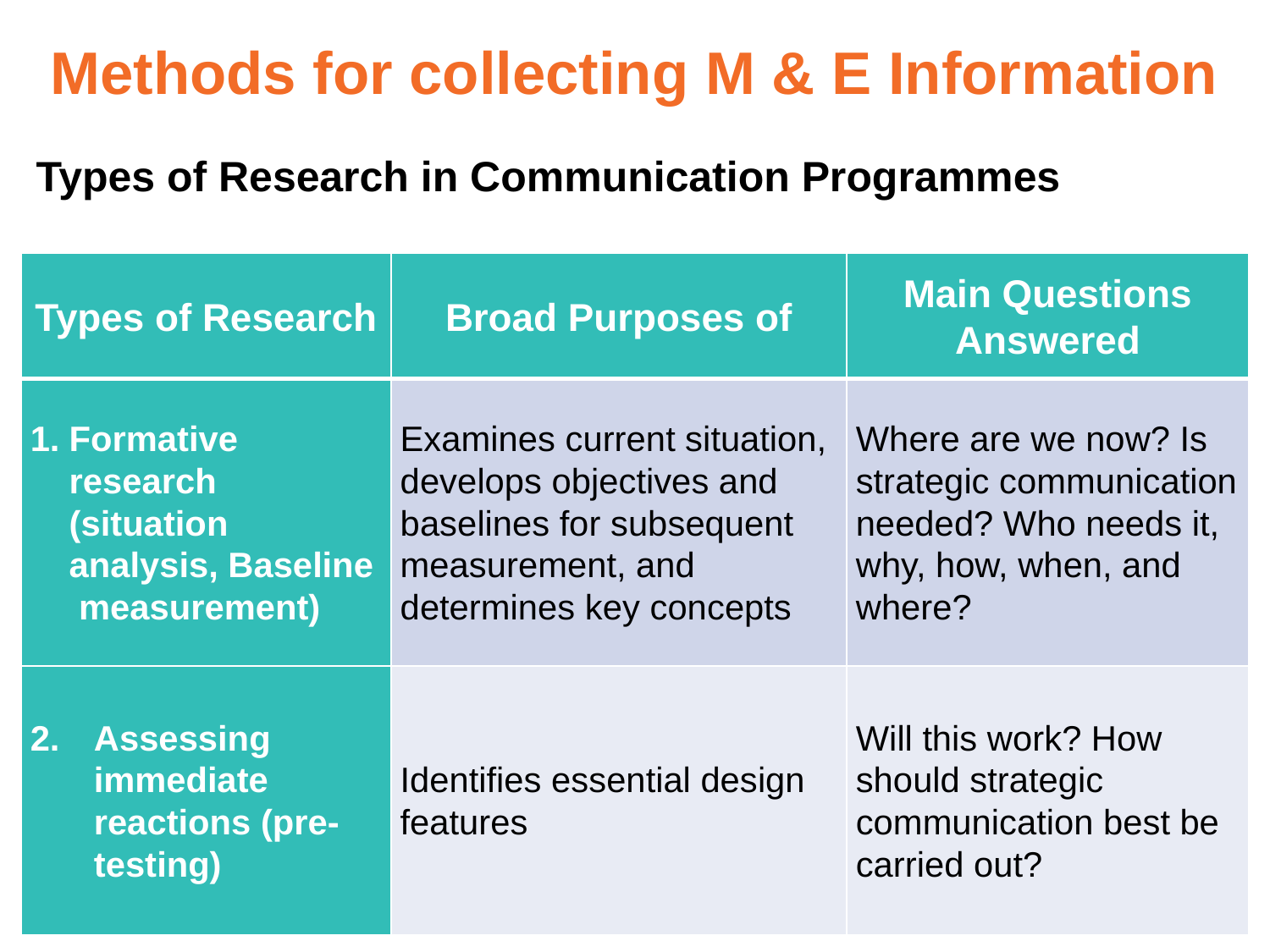

# Methods for collecting M & E Information
Types of Research in Communication Programmes
| Types of Research | Broad Purposes of | Main Questions Answered |
| --- | --- | --- |
| Formative research (situation analysis, Baseline measurement) | Examines current situation, develops objectives and baselines for subsequent measurement, and determines key concepts | Where are we now? Is strategic communication needed? Who needs it, why, how, when, and where? |
| Assessing immediate reactions (pre-testing) | Identifies essential design features | Will this work? How should strategic communication best be carried out? |